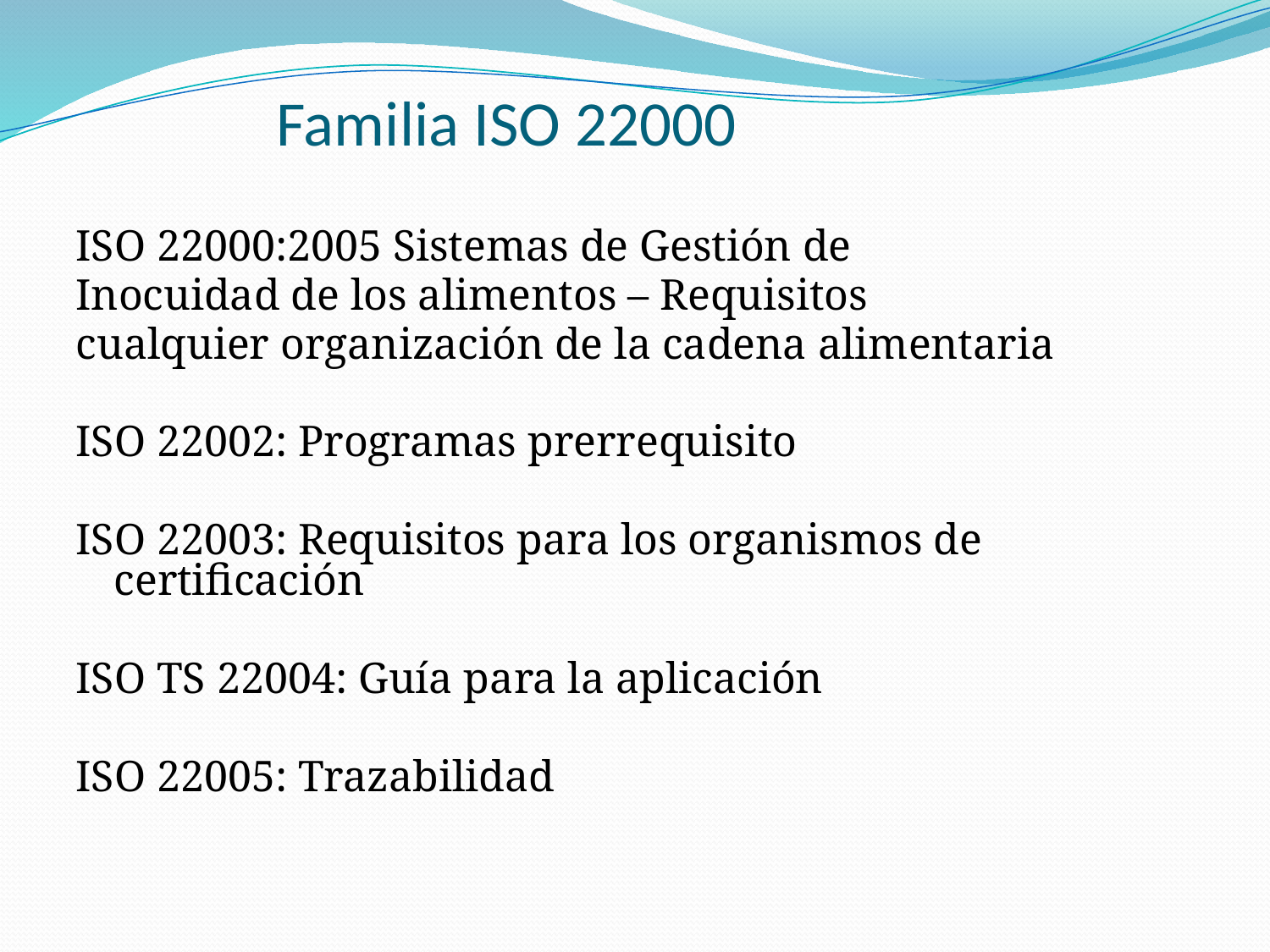

# Familia ISO 22000
ISO 22000:2005 Sistemas de Gestión de
Inocuidad de los alimentos – Requisitos
cualquier organización de la cadena alimentaria

ISO 22002: Programas prerrequisito

ISO 22003: Requisitos para los organismos de certificación

ISO TS 22004: Guía para la aplicación

ISO 22005: Trazabilidad